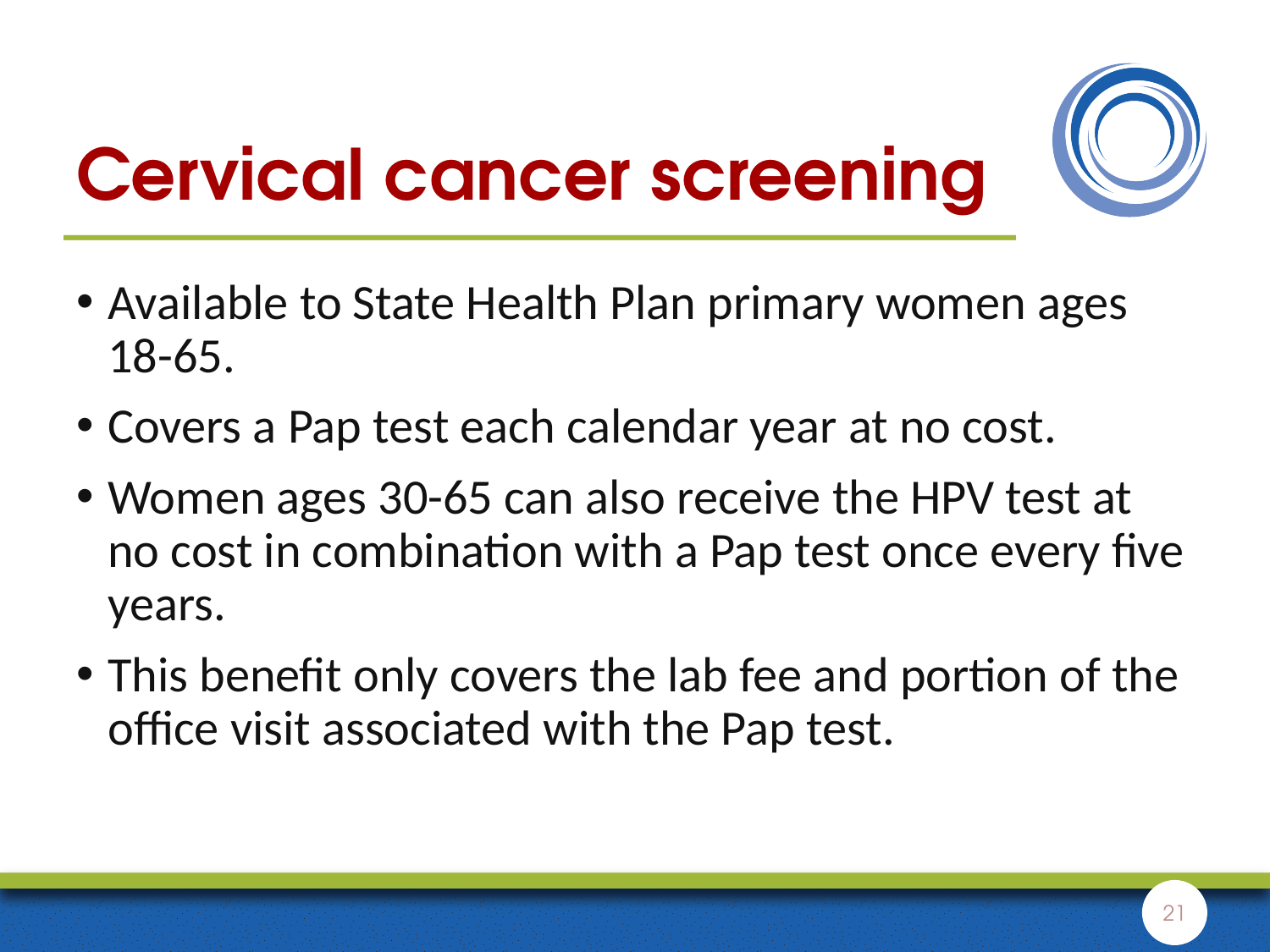

# Cervical cancer screening
Available to State Health Plan primary women ages 18-65.
Covers a Pap test each calendar year at no cost.
Women ages 30-65 can also receive the HPV test at no cost in combination with a Pap test once every five years.
This benefit only covers the lab fee and portion of the office visit associated with the Pap test.

21